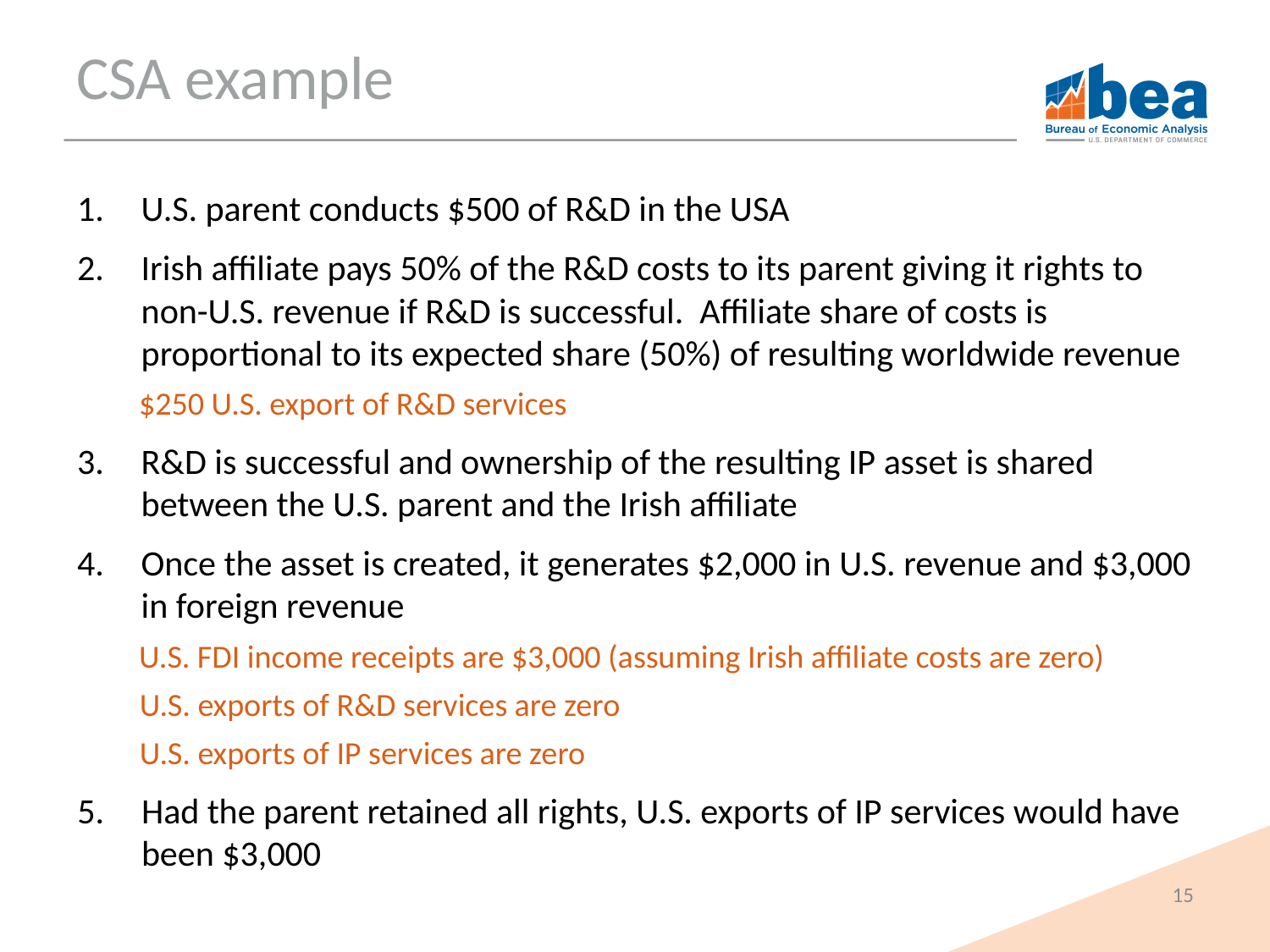

# CSA example
U.S. parent conducts $500 of R&D in the USA
Irish affiliate pays 50% of the R&D costs to its parent giving it rights to non-U.S. revenue if R&D is successful.  Affiliate share of costs is proportional to its expected share (50%) of resulting worldwide revenue
   $250 U.S. export of R&D services
R&D is successful and ownership of the resulting IP asset is shared between the U.S. parent and the Irish affiliate
Once the asset is created, it generates $2,000 in U.S. revenue and $3,000 in foreign revenue
   U.S. FDI income receipts are $3,000 (assuming Irish affiliate costs are zero)
   U.S. exports of R&D services are zero
   U.S. exports of IP services are zero
Had the parent retained all rights, U.S. exports of IP services would have been $3,000

15